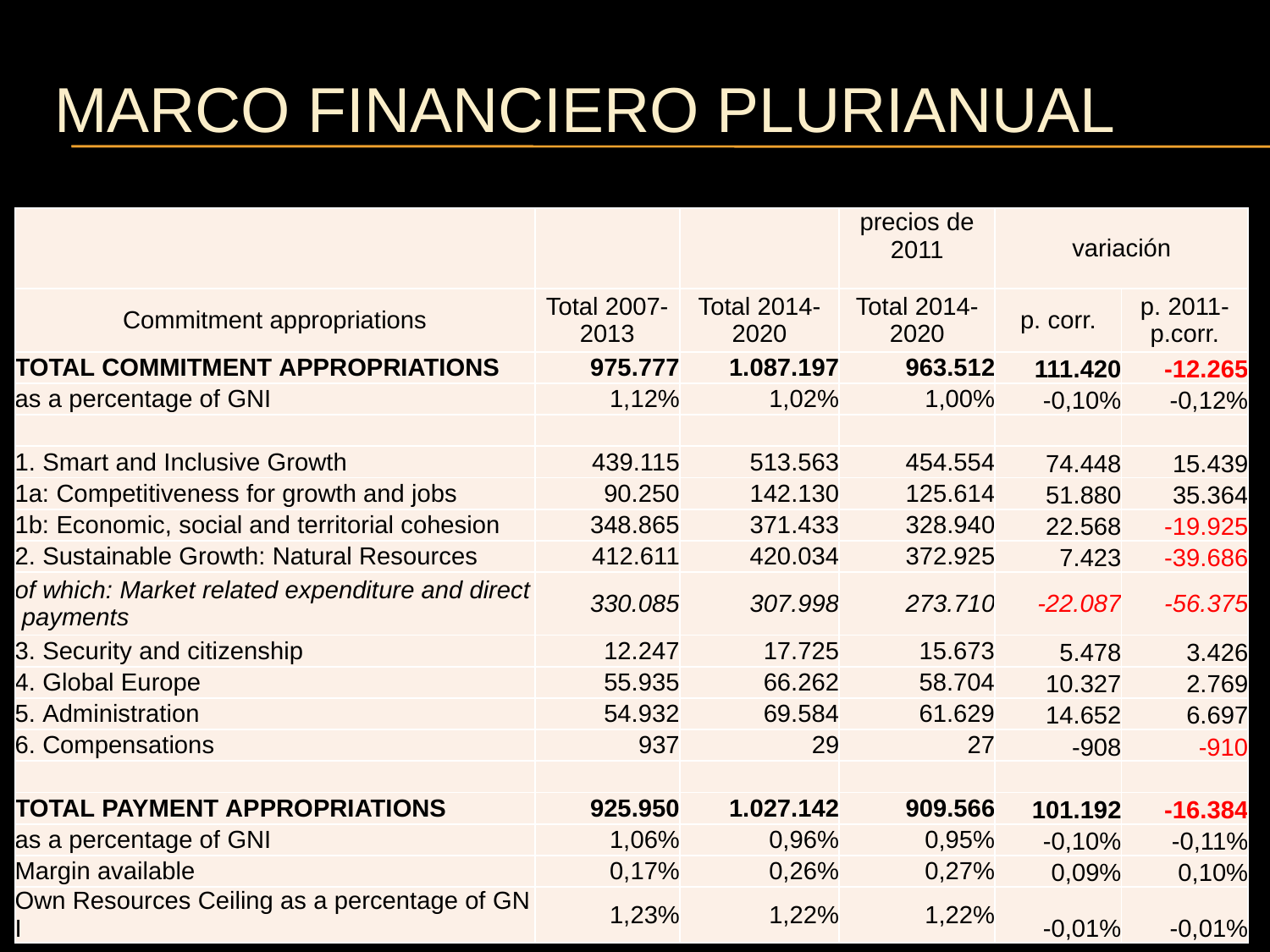

# Marco financiero plurianual
|  |  |  | precios de 2011 | variación |  |
| --- | --- | --- | --- | --- | --- |
| Commitment appropriations | Total 2007- 2013 | Total 2014-2020 | Total 2014-2020 | p. corr. | p. 2011-p.corr. |
| TOTAL COMMITMENT APPROPRIATIONS | 975.777 | 1.087.197 | 963.512 | 111.420 | -12.265 |
| as a percentage of GNI | 1,12% | 1,02% | 1,00% | -0,10% | -0,12% |
|  |  |  |  |  |  |
| 1. Smart and Inclusive Growth | 439.115 | 513.563 | 454.554 | 74.448 | 15.439 |
| 1a: Competitiveness for growth and jobs | 90.250 | 142.130 | 125.614 | 51.880 | 35.364 |
| 1b: Economic, social and territorial cohesion | 348.865 | 371.433 | 328.940 | 22.568 | -19.925 |
| 2. Sustainable Growth: Natural Resources | 412.611 | 420.034 | 372.925 | 7.423 | -39.686 |
| of which: Market related expenditure and direct payments | 330.085 | 307.998 | 273.710 | -22.087 | -56.375 |
| 3. Security and citizenship | 12.247 | 17.725 | 15.673 | 5.478 | 3.426 |
| 4. Global Europe | 55.935 | 66.262 | 58.704 | 10.327 | 2.769 |
| 5. Administration | 54.932 | 69.584 | 61.629 | 14.652 | 6.697 |
| 6. Compensations | 937 | 29 | 27 | -908 | -910 |
|  |  |  |  |  |  |
| TOTAL PAYMENT APPROPRIATIONS | 925.950 | 1.027.142 | 909.566 | 101.192 | -16.384 |
| as a percentage of GNI | 1,06% | 0,96% | 0,95% | -0,10% | -0,11% |
| Margin available | 0,17% | 0,26% | 0,27% | 0,09% | 0,10% |
| Own Resources Ceiling as a percentage of GNI | 1,23% | 1,22% | 1,22% | -0,01% | -0,01% |